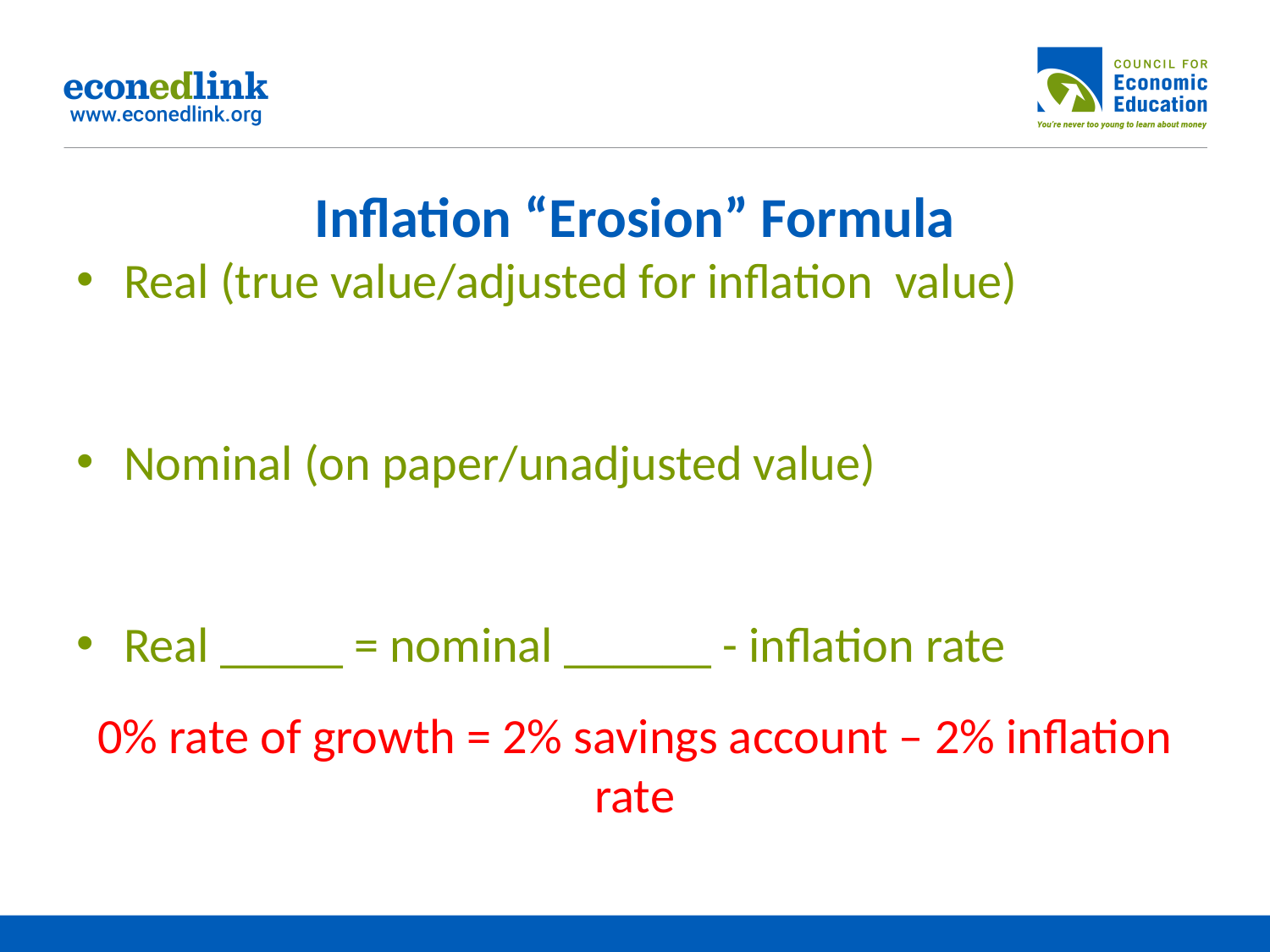

# Inflation “Erosion” Formula
Real (true value/adjusted for inflation  value)

Nominal (on paper/unadjusted value)

Real _____ = nominal ______ - inflation rate
0% rate of growth = 2% savings account – 2% inflation rate